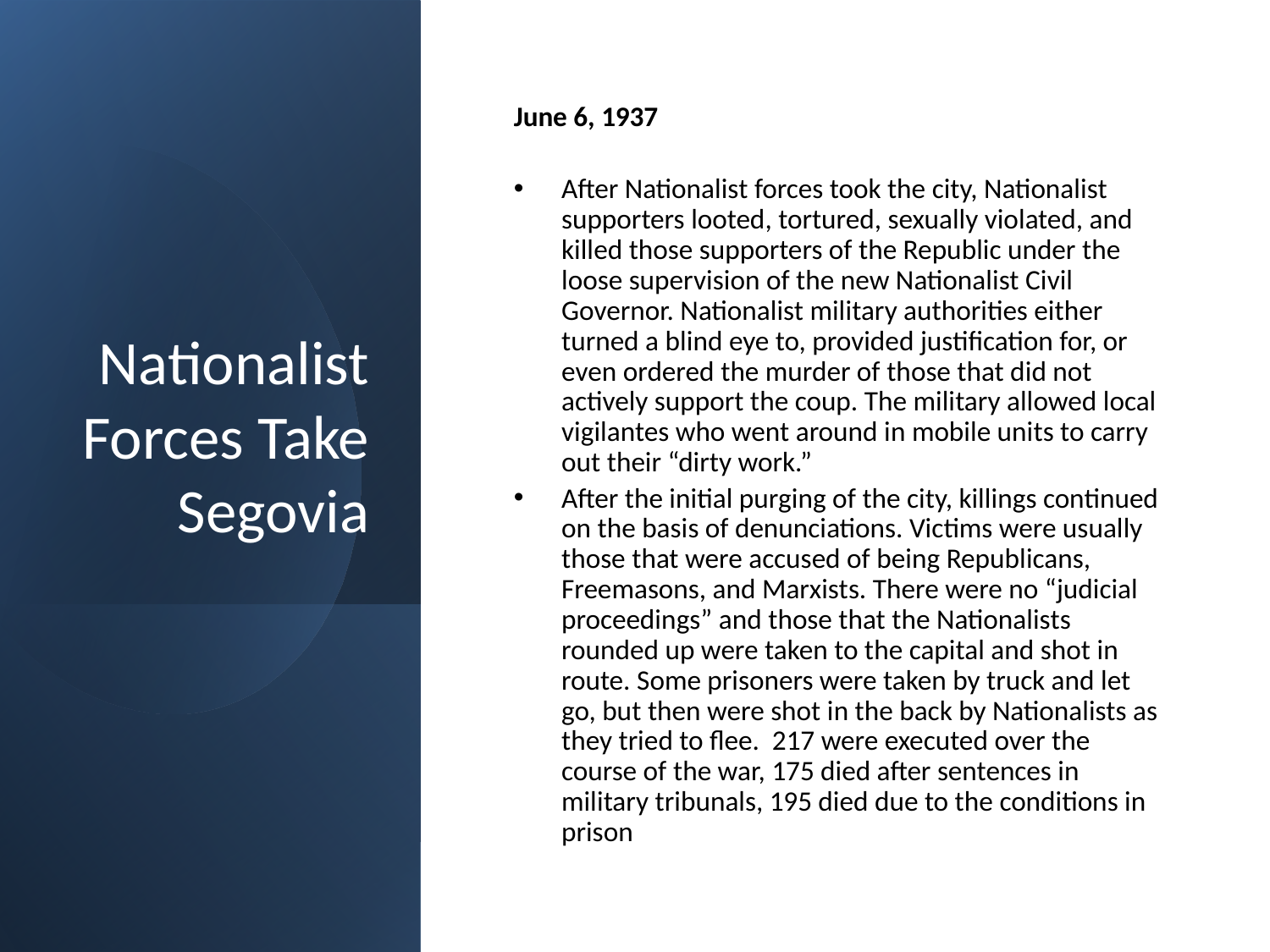

# Nationalist Forces Take Segovia
June 6, 1937

After Nationalist forces took the city, Nationalist supporters looted, tortured, sexually violated, and killed those supporters of the Republic under the loose supervision of the new Nationalist Civil Governor. Nationalist military authorities either turned a blind eye to, provided justification for, or even ordered the murder of those that did not actively support the coup. The military allowed local vigilantes who went around in mobile units to carry out their “dirty work.”
After the initial purging of the city, killings continued on the basis of denunciations. Victims were usually those that were accused of being Republicans, Freemasons, and Marxists. There were no “judicial proceedings” and those that the Nationalists rounded up were taken to the capital and shot in route. Some prisoners were taken by truck and let go, but then were shot in the back by Nationalists as they tried to flee.  217 were executed over the course of the war, 175 died after sentences in military tribunals, 195 died due to the conditions in prison